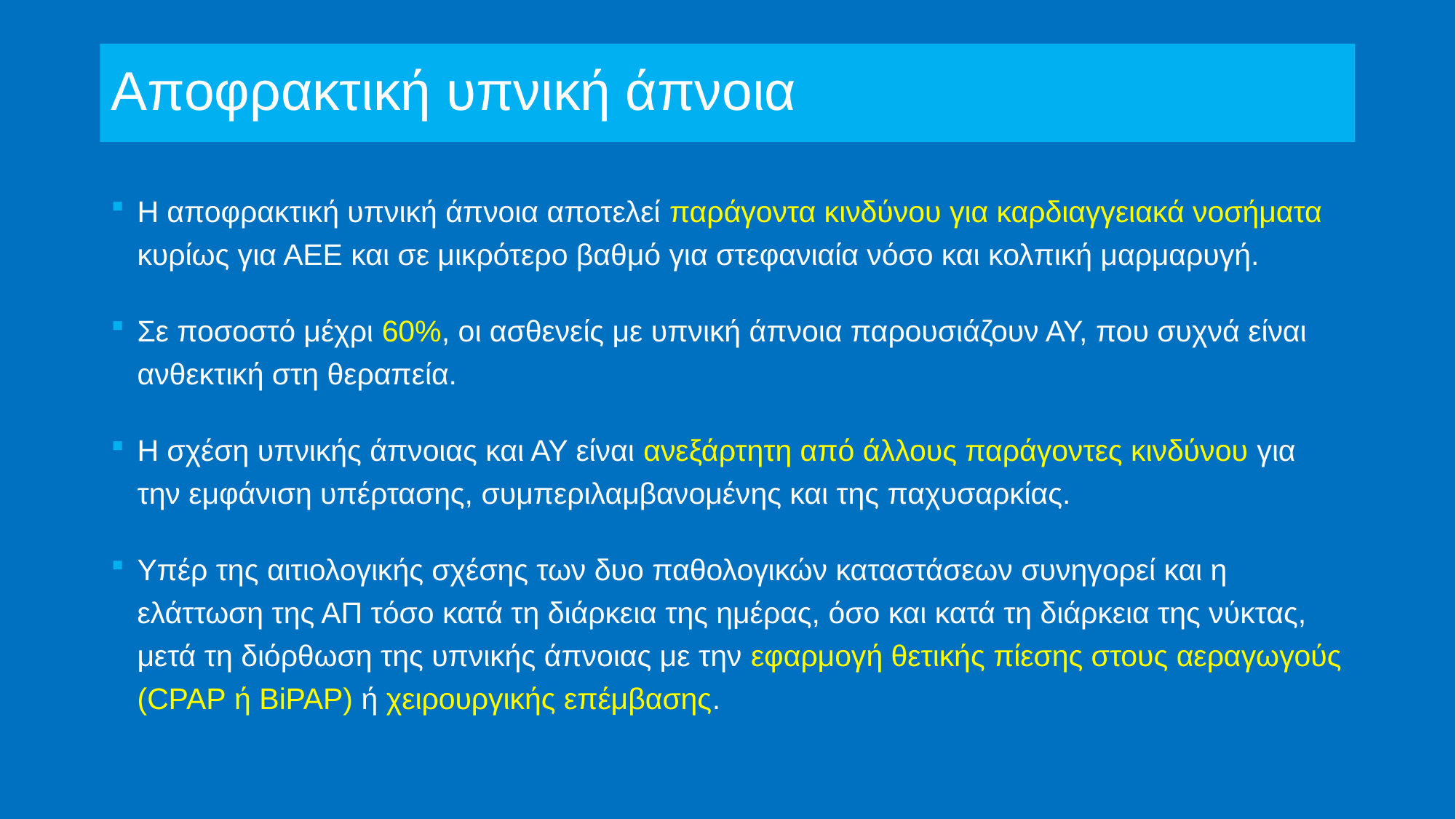

# Αποφρακτική υπνική άπνοια
Η αποφρακτική υπνική άπνοια αποτελεί παράγοντα κινδύνου για καρδιαγγειακά νοσήματα κυρίως για ΑΕΕ και σε μικρότερο βαθμό για στεφανιαία νόσο και κολπική μαρμαρυγή.

Σε ποσοστό μέχρι 60%, οι ασθενείς με υπνική άπνοια παρουσιάζουν ΑΥ, που συχνά είναι ανθεκτική στη θεραπεία.

Η σχέση υπνικής άπνοιας και ΑΥ είναι ανεξάρτητη από άλλους παράγοντες κινδύνου για την εμφάνιση υπέρτασης, συμπεριλαμβανομένης και της παχυσαρκίας.

Υπέρ της αιτιολογικής σχέσης των δυο παθολογικών καταστάσεων συνηγορεί και η ελάττωση της ΑΠ τόσο κατά τη διάρκεια της ημέρας, όσο και κατά τη διάρκεια της νύκτας, μετά τη διόρθωση της υπνικής άπνοιας με την εφαρμογή θετικής πίεσης στους αεραγωγούς (CPAP ή BiPAP) ή χειρουργικής επέμβασης.